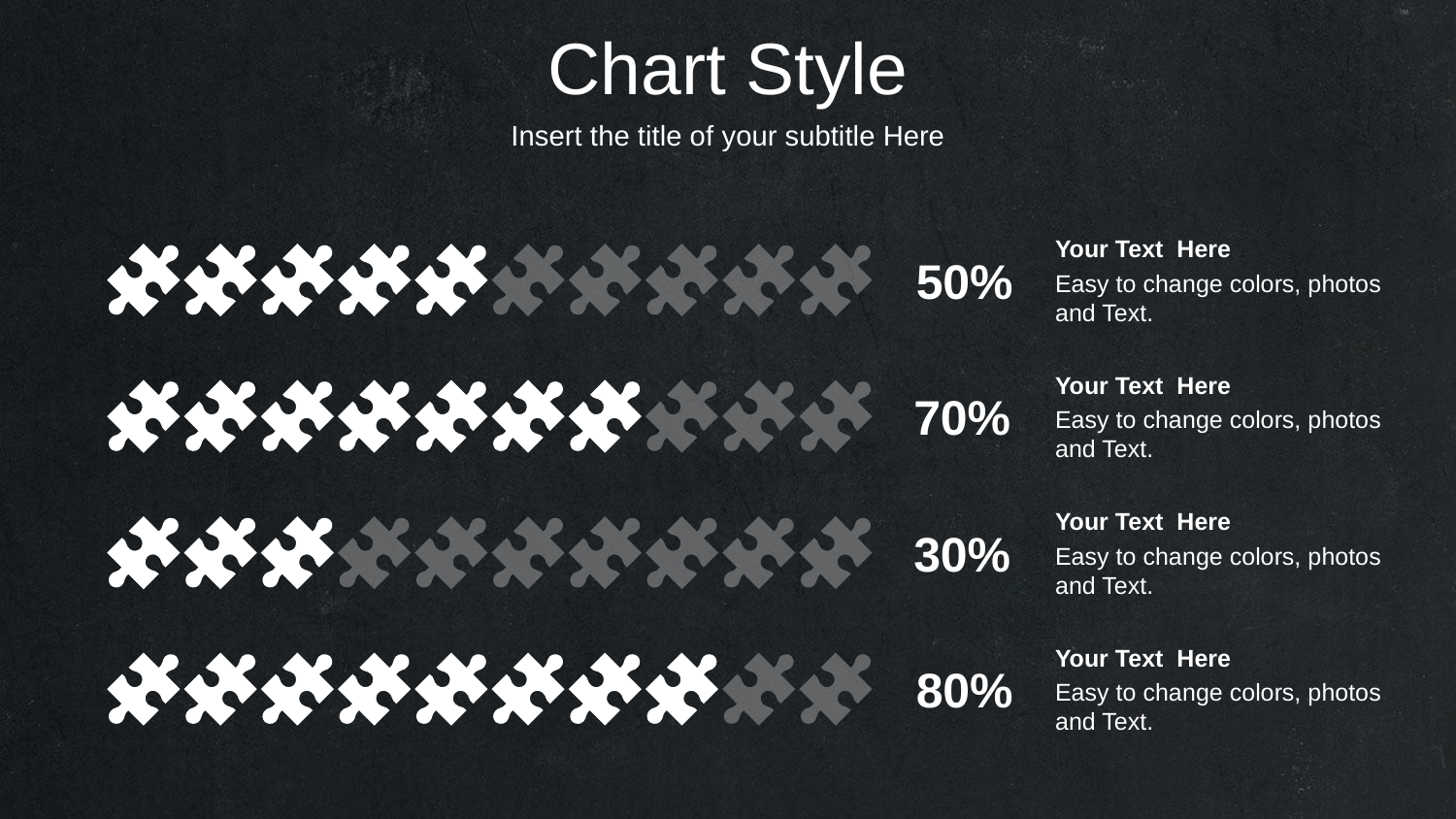

Chart Style
Insert the title of your subtitle Here
Your Text  Here
Easy to change colors, photos and Text.

50%
Your Text  Here
Easy to change colors, photos and Text.

70%
Your Text  Here
Easy to change colors, photos and Text.

30%
Your Text  Here
Easy to change colors, photos and Text.

80%